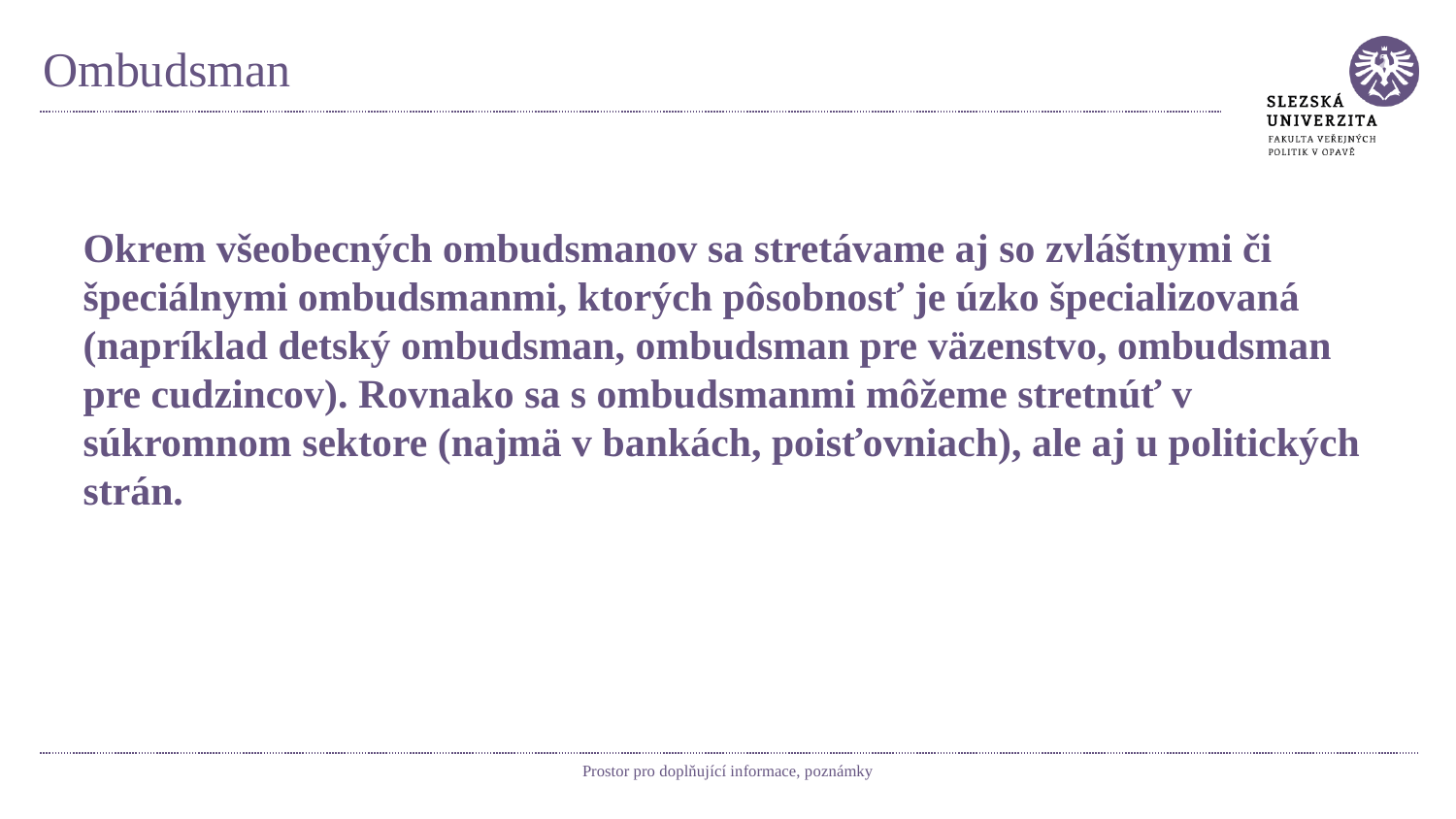

# Ombudsman
Okrem všeobecných ombudsmanov sa stretávame aj so zvláštnymi či špeciálnymi ombudsmanmi, ktorých pôsobnosť je úzko špecializovaná (napríklad detský ombudsman, ombudsman pre väzenstvo, ombudsman pre cudzincov). Rovnako sa s ombudsmanmi môžeme stretnúť v súkromnom sektore (najmä v bankách, poisťovniach), ale aj u politických strán.

Prostor pro doplňující informace, poznámky